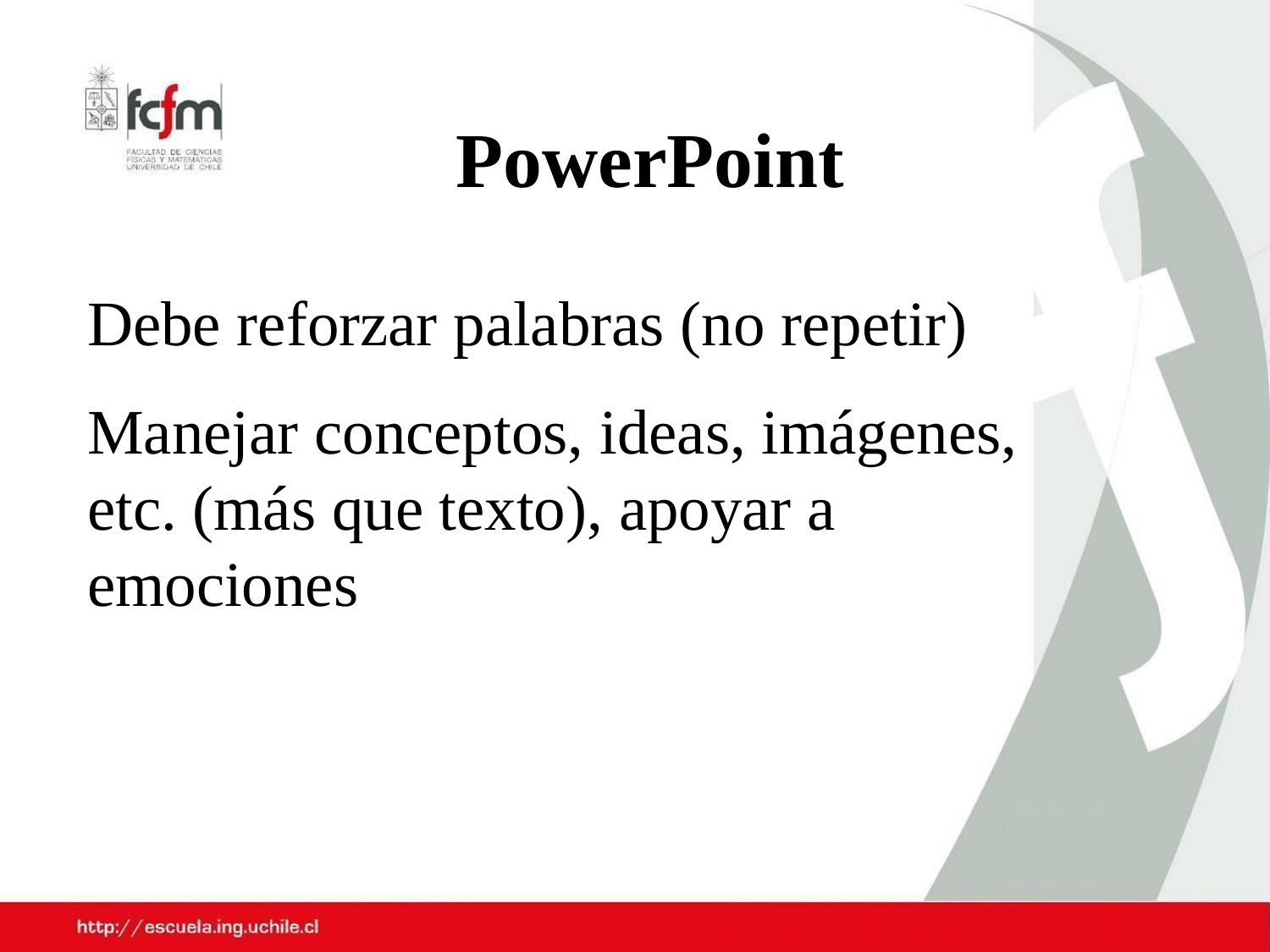

# PowerPoint
Debe reforzar palabras (no repetir)
Manejar conceptos, ideas, imágenes, etc. (más que texto), apoyar a emociones